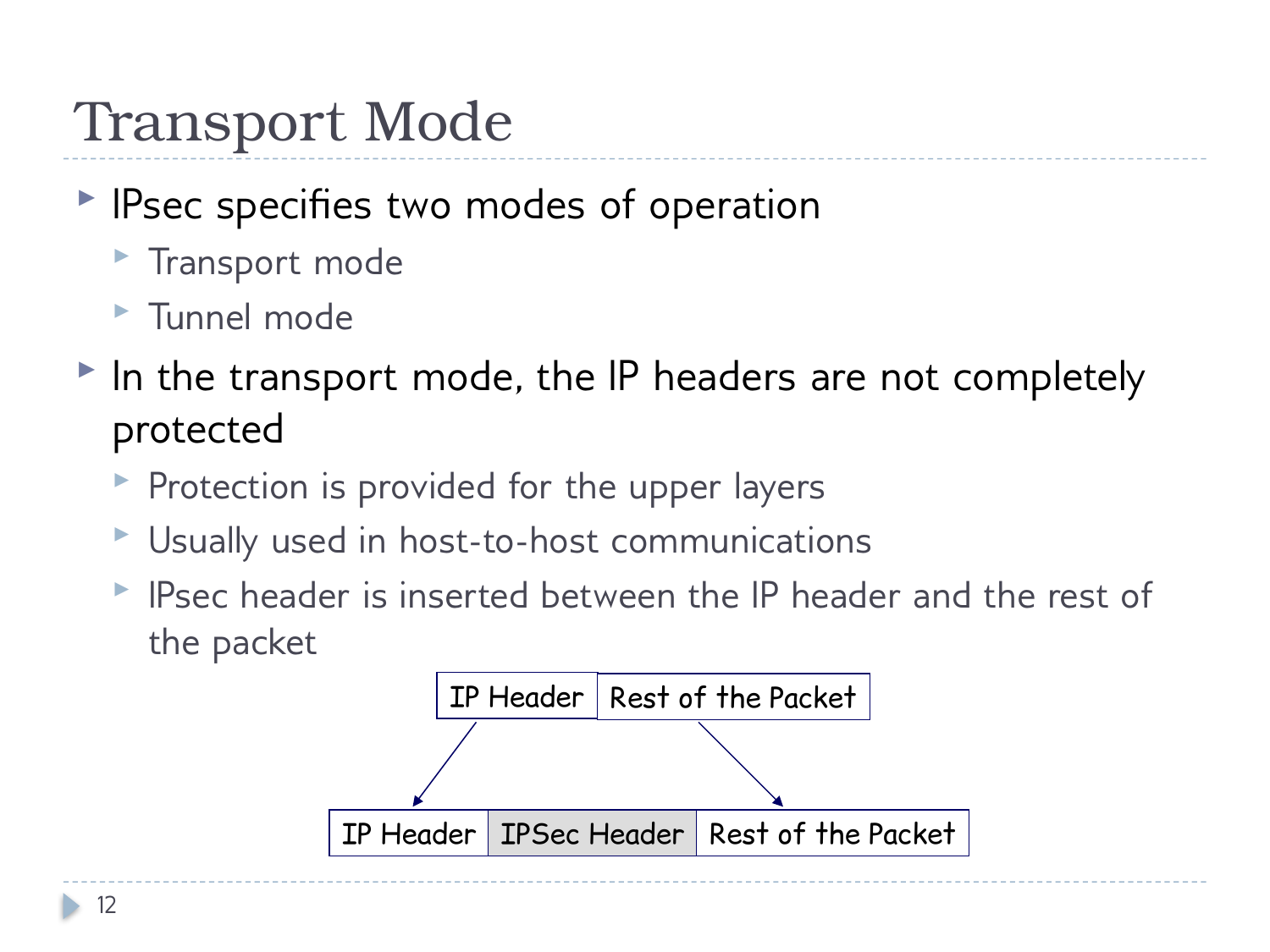

# Transport Mode
IPsec specifies two modes of operation
Transport mode
Tunnel mode
In the transport mode, the IP headers are not completely protected
Protection is provided for the upper layers
Usually used in host-to-host communications
IPsec header is inserted between the IP header and the rest of the packet

IP Header
Rest of the Packet

IP Header
IPSec Header
Rest of the Packet
12